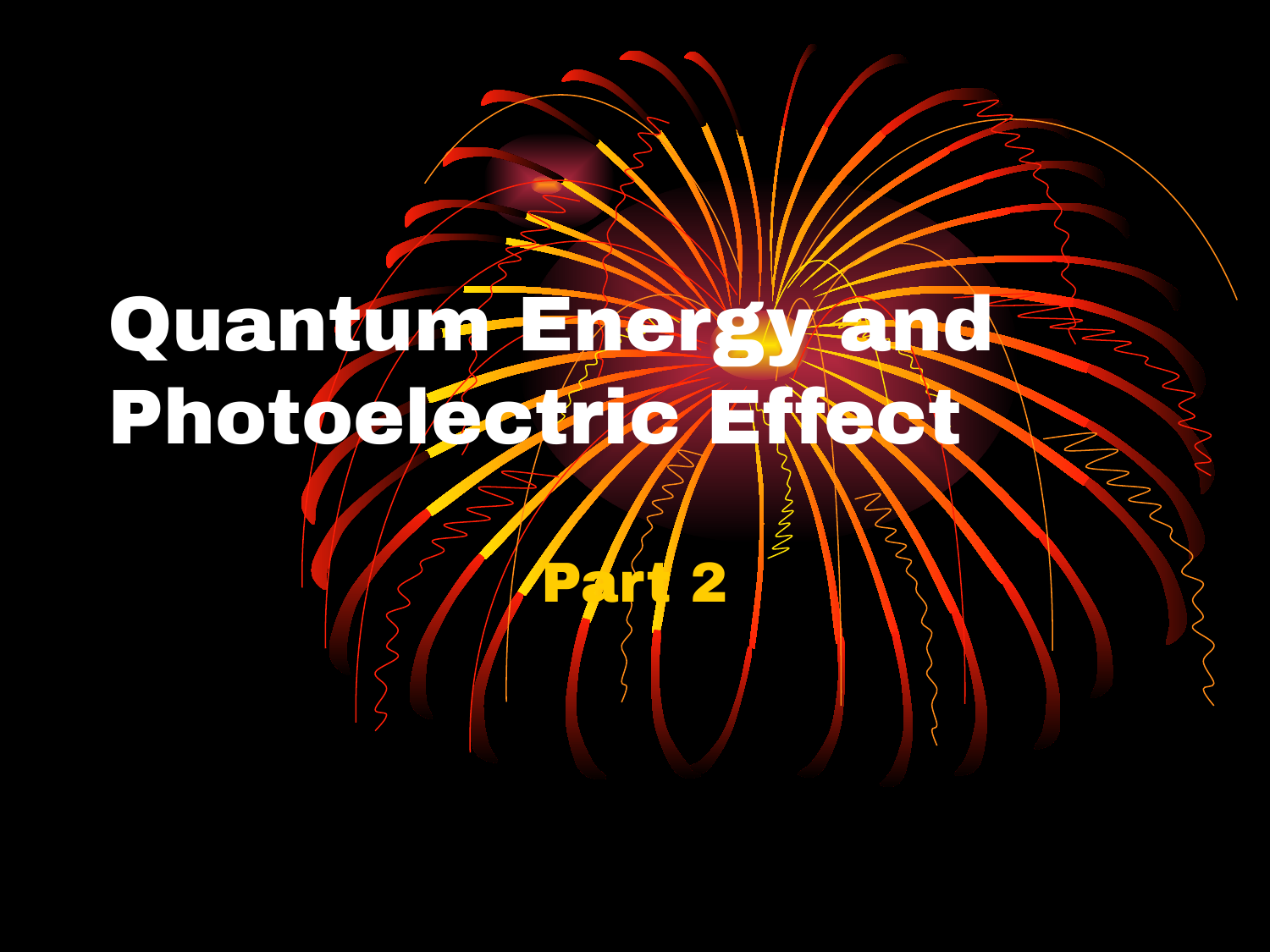

# Quantum Energy and Photoelectric Effect
Part 2